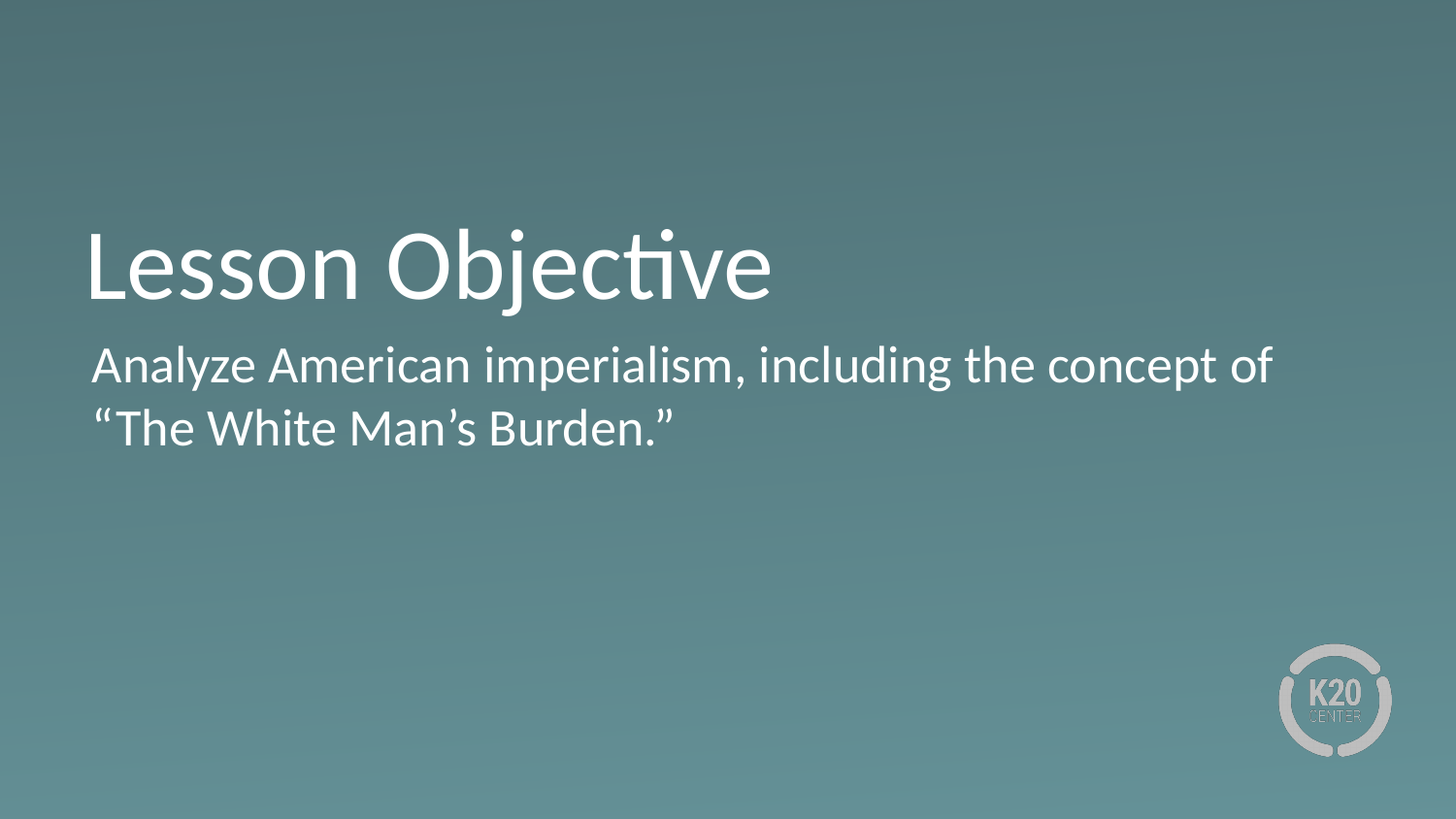

# Lesson Objective
Analyze American imperialism, including the concept of “The White Man’s Burden.”